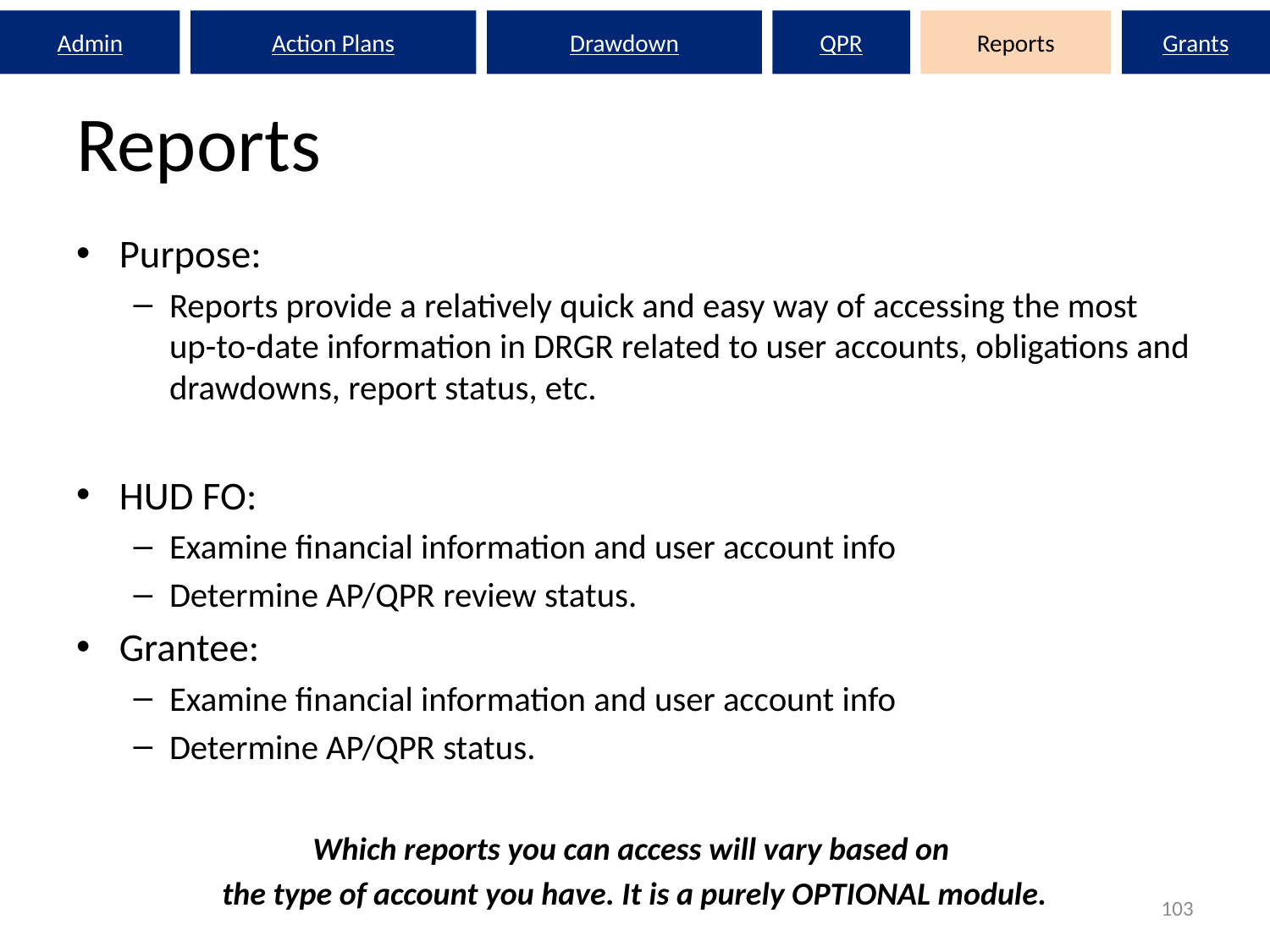

Admin
Action Plans
Drawdown
QPR
Reports
Grants
# Reports
Purpose:
Reports provide a relatively quick and easy way of accessing the most up-to-date information in DRGR related to user accounts, obligations and drawdowns, report status, etc.

HUD FO:
Examine financial information and user account info
Determine AP/QPR review status.
Grantee:
Examine financial information and user account info
Determine AP/QPR status.

Which reports you can access will vary based on
the type of account you have. It is a purely OPTIONAL module.
103